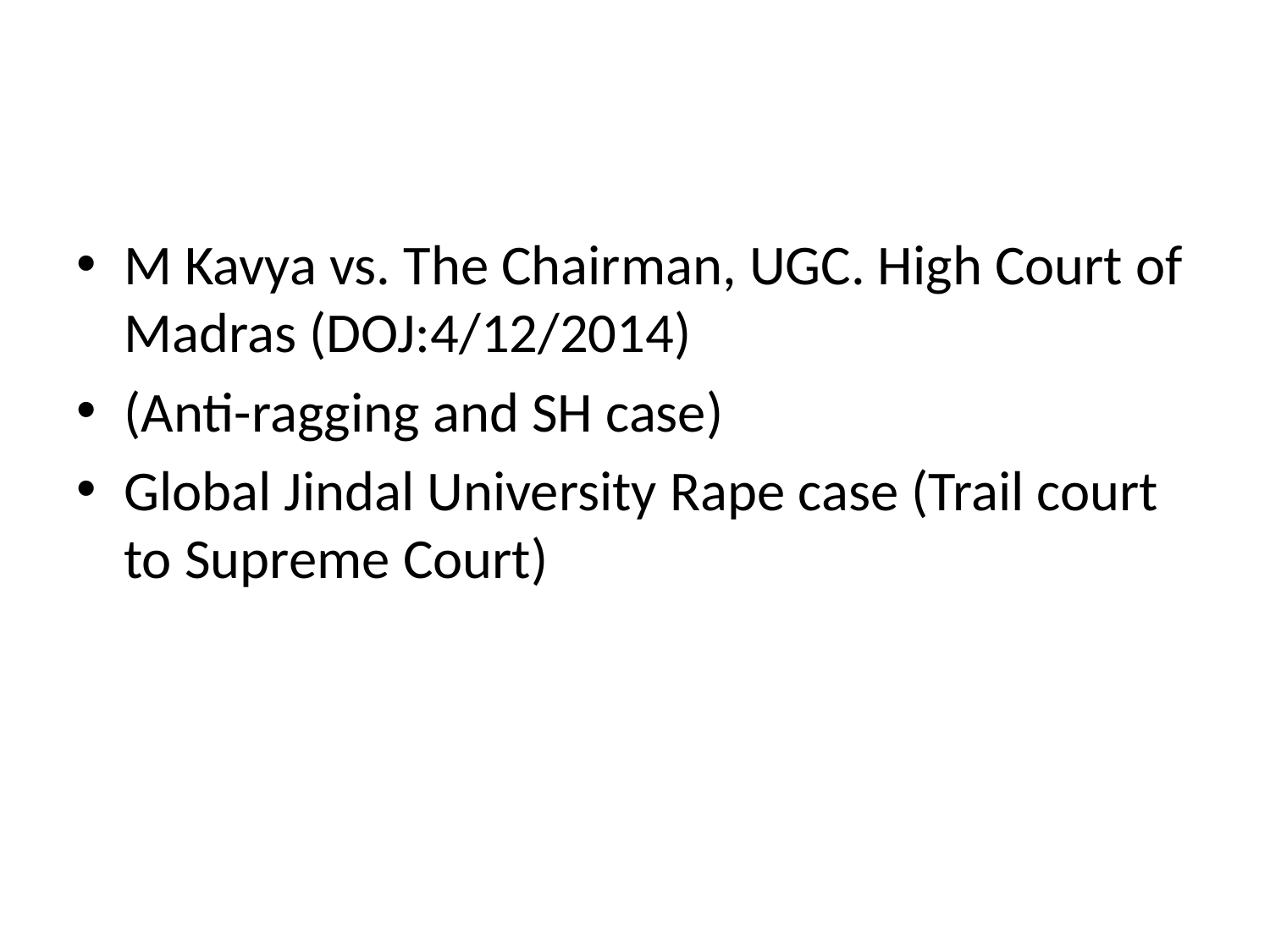

#
M Kavya vs. The Chairman, UGC. High Court of Madras (DOJ:4/12/2014)
(Anti-ragging and SH case)
Global Jindal University Rape case (Trail court to Supreme Court)